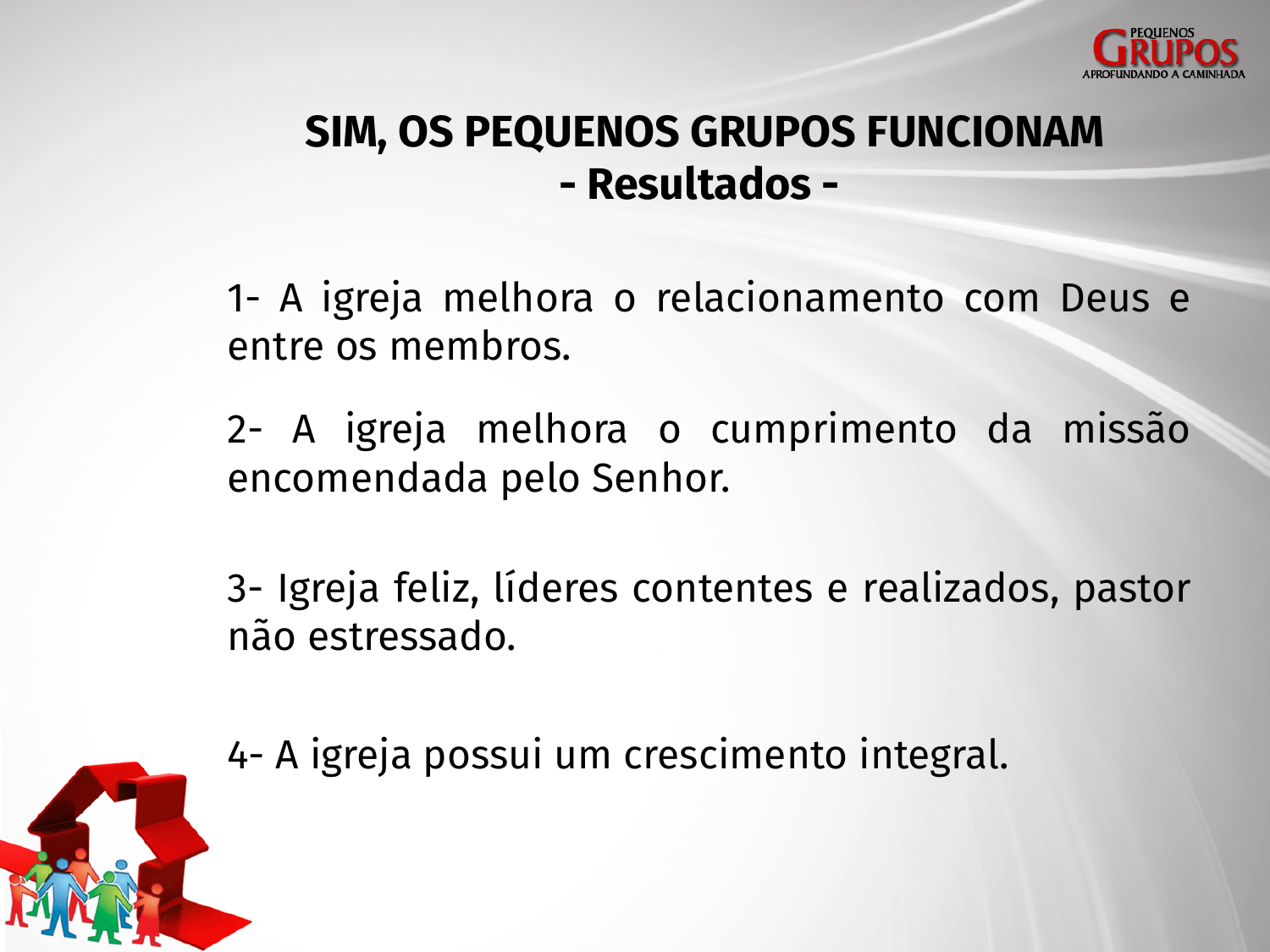

SIM, OS PEQUENOS GRUPOS FUNCIONAM
- Resultados -
1- A igreja melhora o relacionamento com Deus e entre os membros.
2- A igreja melhora o cumprimento da missão encomendada pelo Senhor.
3- Igreja feliz, líderes contentes e realizados, pastor não estressado.
4- A igreja possui um crescimento integral.